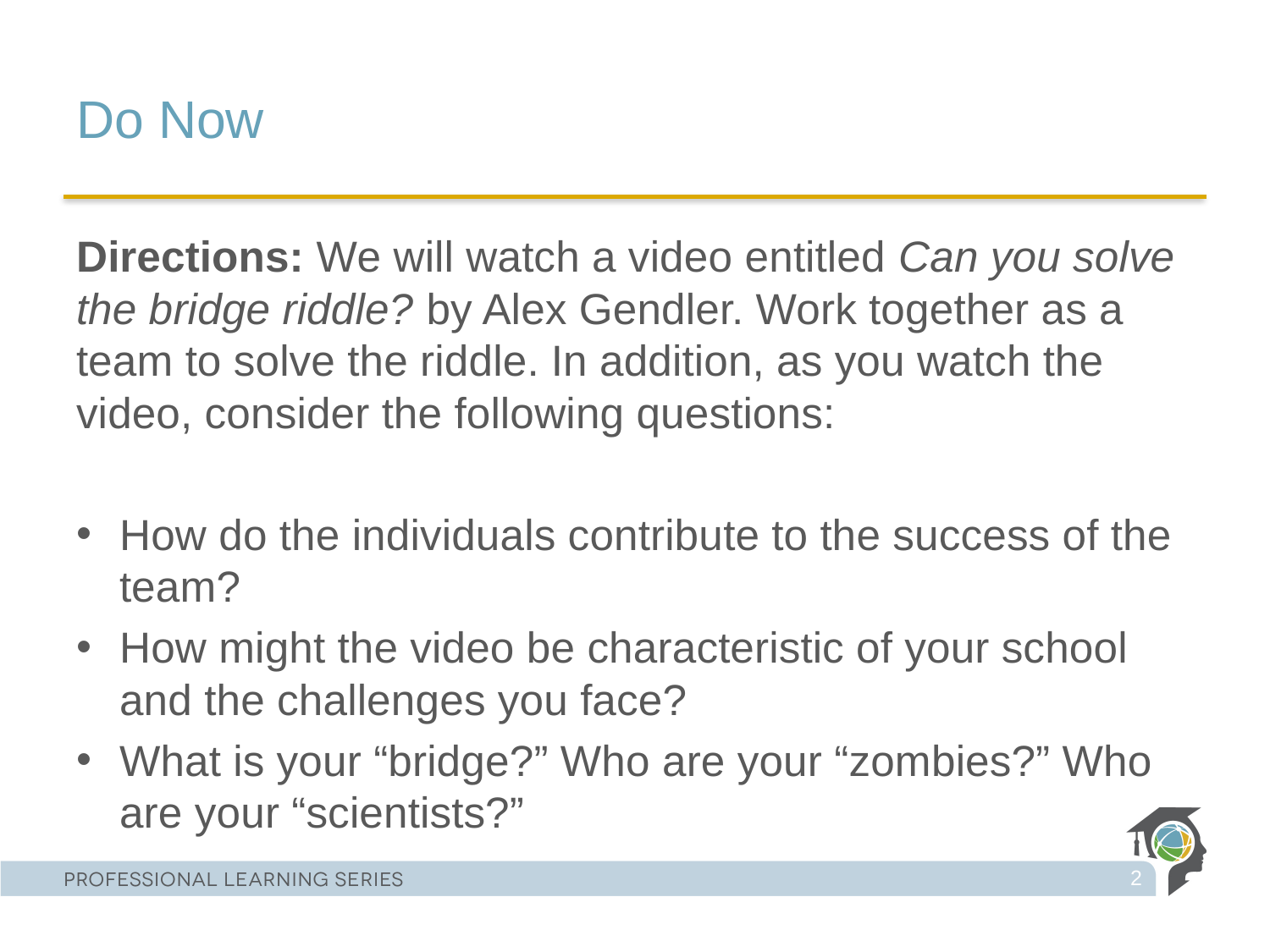

# Do Now
Directions: We will watch a video entitled Can you solve the bridge riddle? by Alex Gendler. Work together as a team to solve the riddle. In addition, as you watch the video, consider the following questions:

How do the individuals contribute to the success of the team?
How might the video be characteristic of your school and the challenges you face?
What is your “bridge?” Who are your “zombies?” Who are your “scientists?”

2